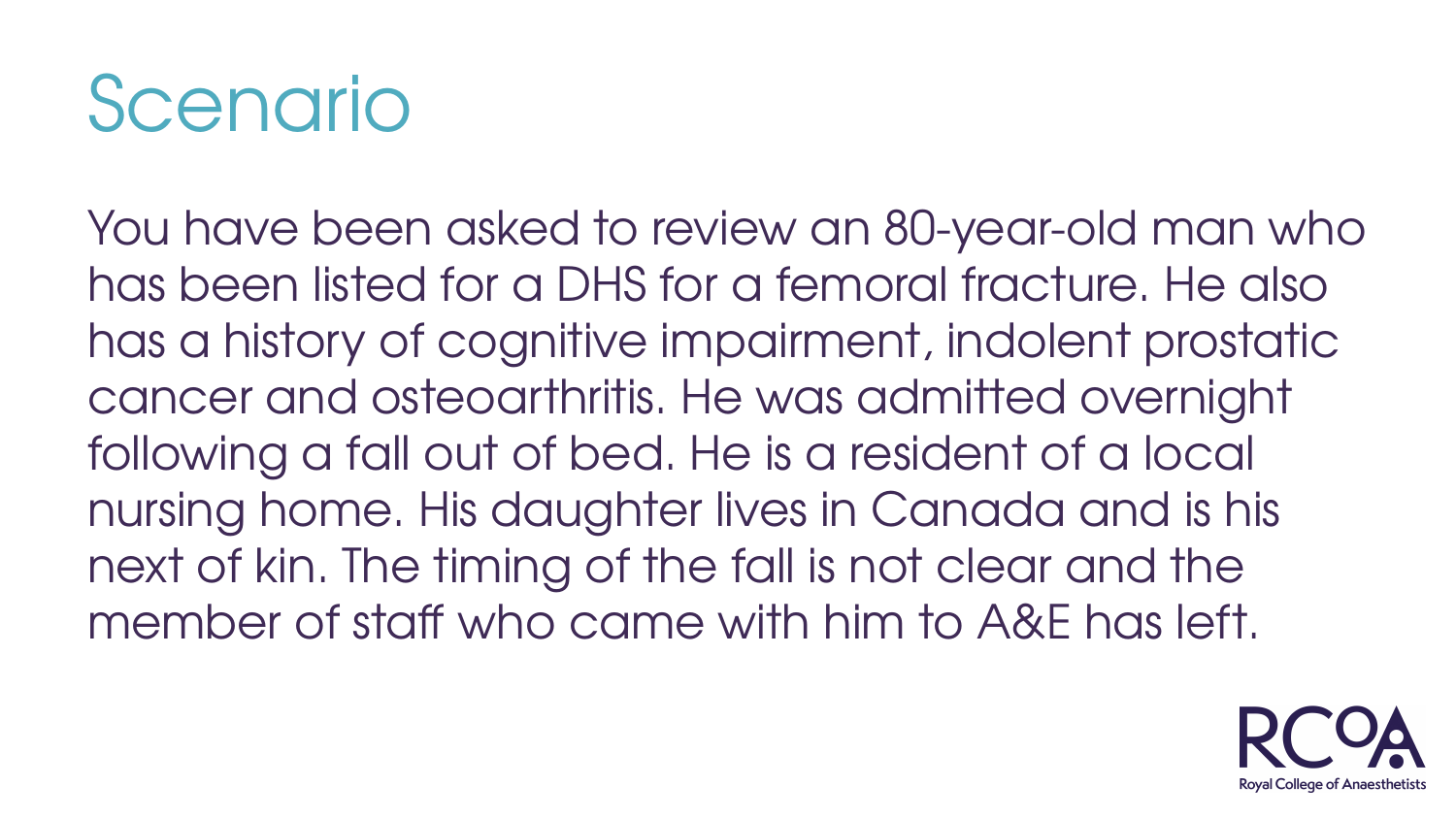

# Scenario
You have been asked to review an 80-year-old man who has been listed for a DHS for a femoral fracture. He also has a history of cognitive impairment, indolent prostatic cancer and osteoarthritis. He was admitted overnight following a fall out of bed. He is a resident of a local nursing home. His daughter lives in Canada and is his next of kin. The timing of the fall is not clear and the member of staff who came with him to A&E has left.